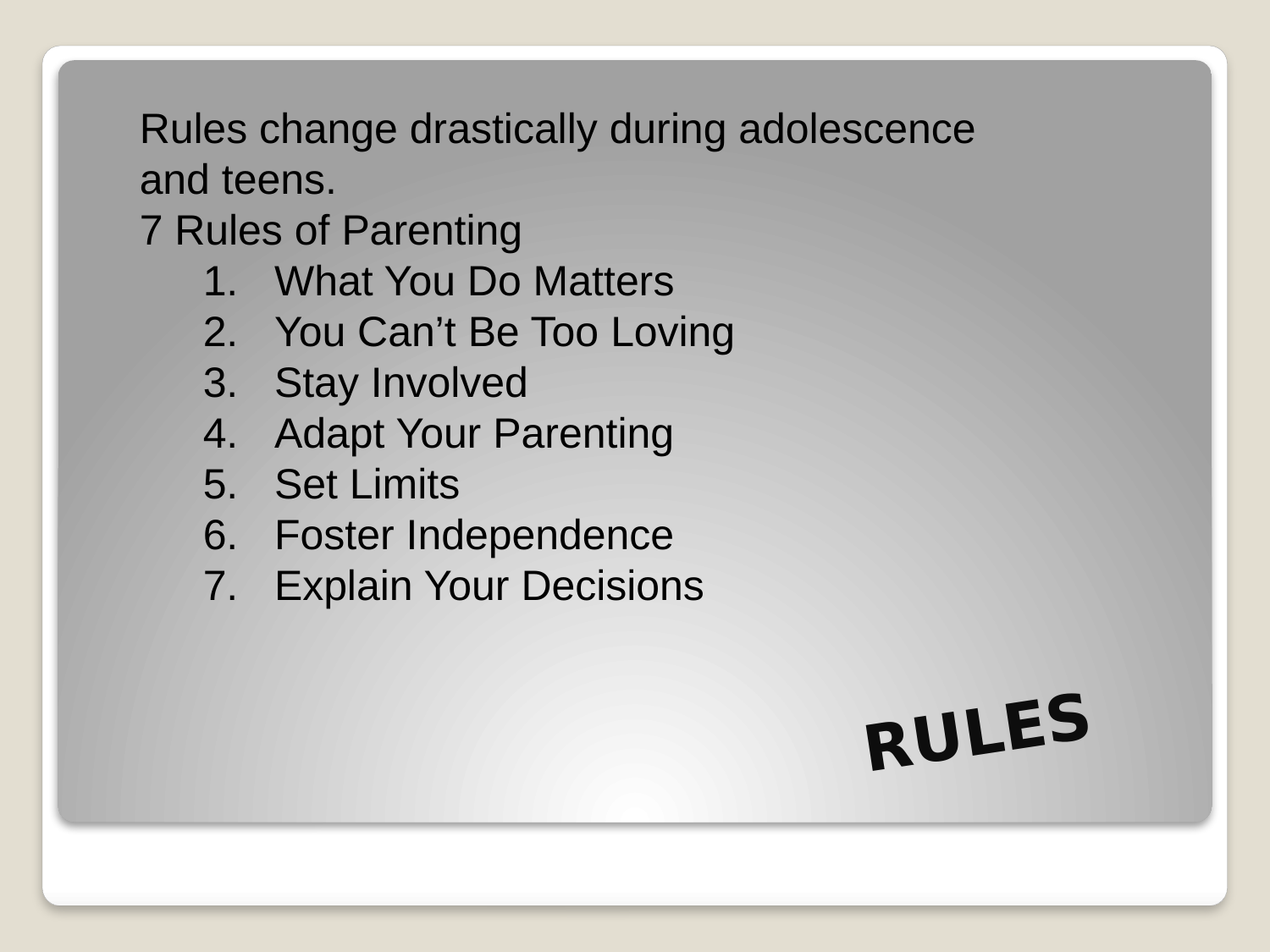

Rules change drastically during adolescence and teens.
7 Rules of Parenting
What You Do Matters
You Can’t Be Too Loving
Stay Involved
Adapt Your Parenting
Set Limits
Foster Independence
Explain Your Decisions
# RULES